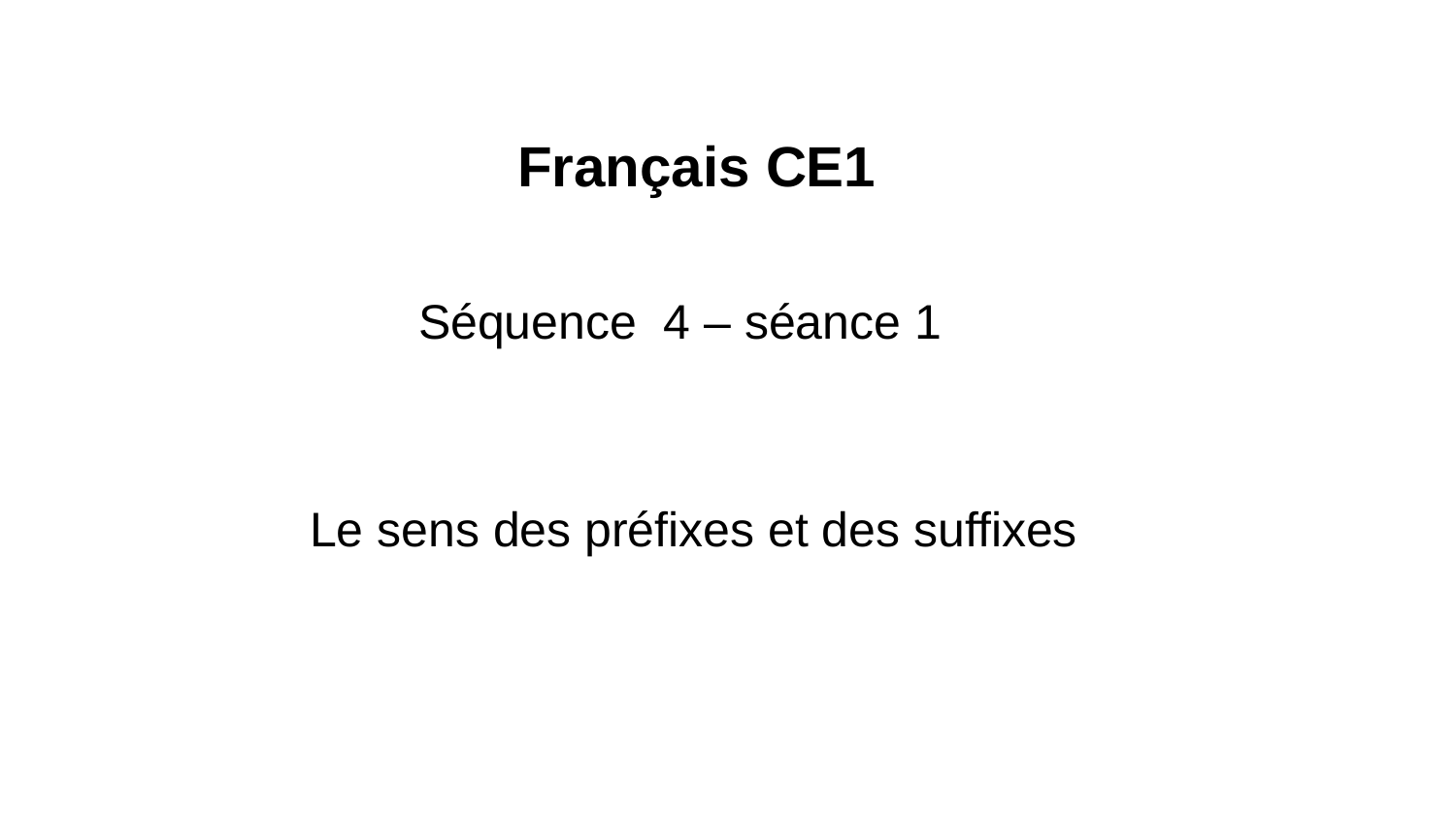

Français CE1
Séquence  4 – séance 1
Le sens des préfixes et des suffixes